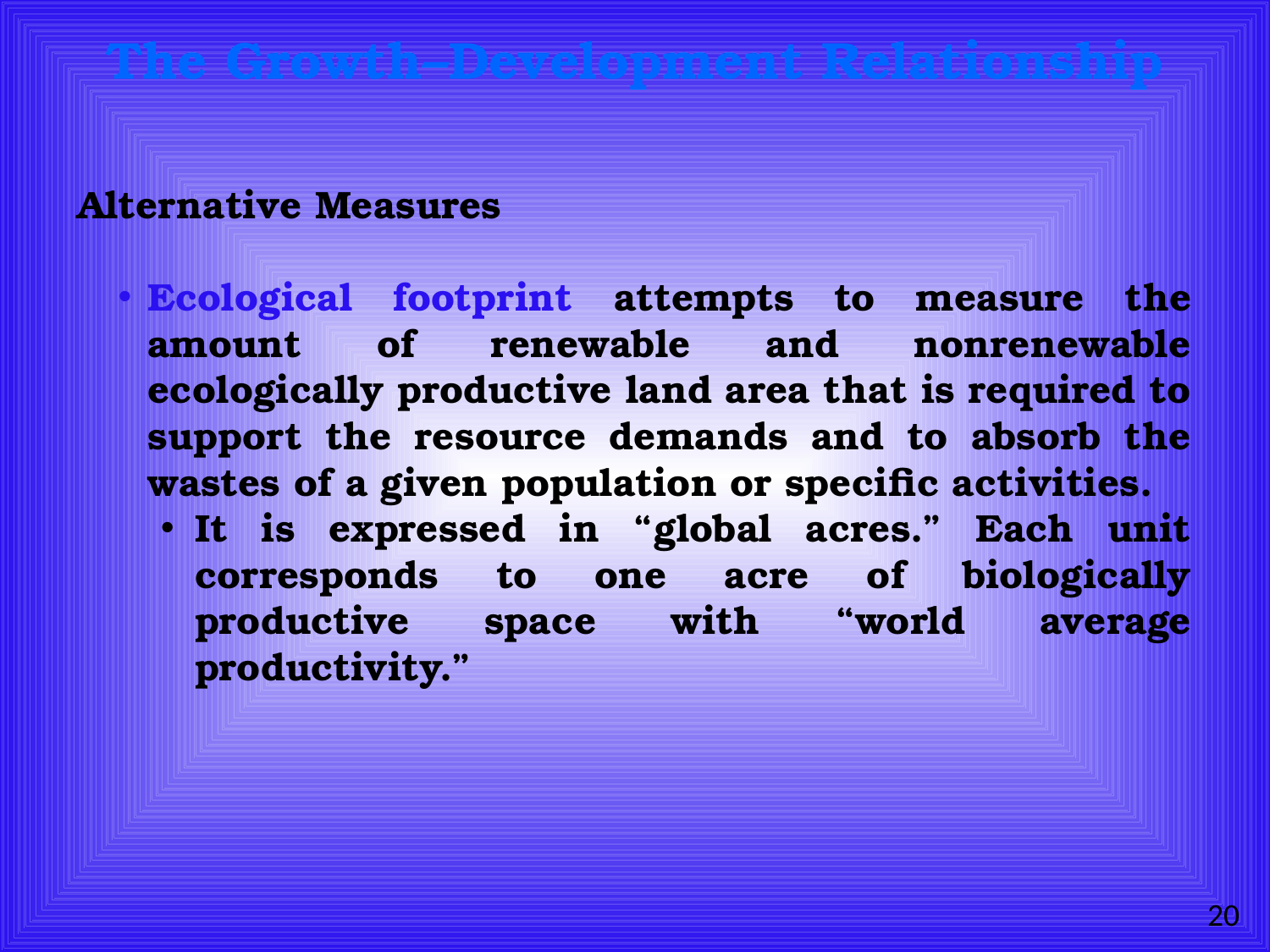

# The Growth–Development Relationship
Alternative Measures

Ecological footprint attempts to measure the amount of renewable and nonrenewable ecologically productive land area that is required to support the resource demands and to absorb the wastes of a given population or specific activities.
It is expressed in “global acres.” Each unit corresponds to one acre of biologically productive space with “world average productivity.”